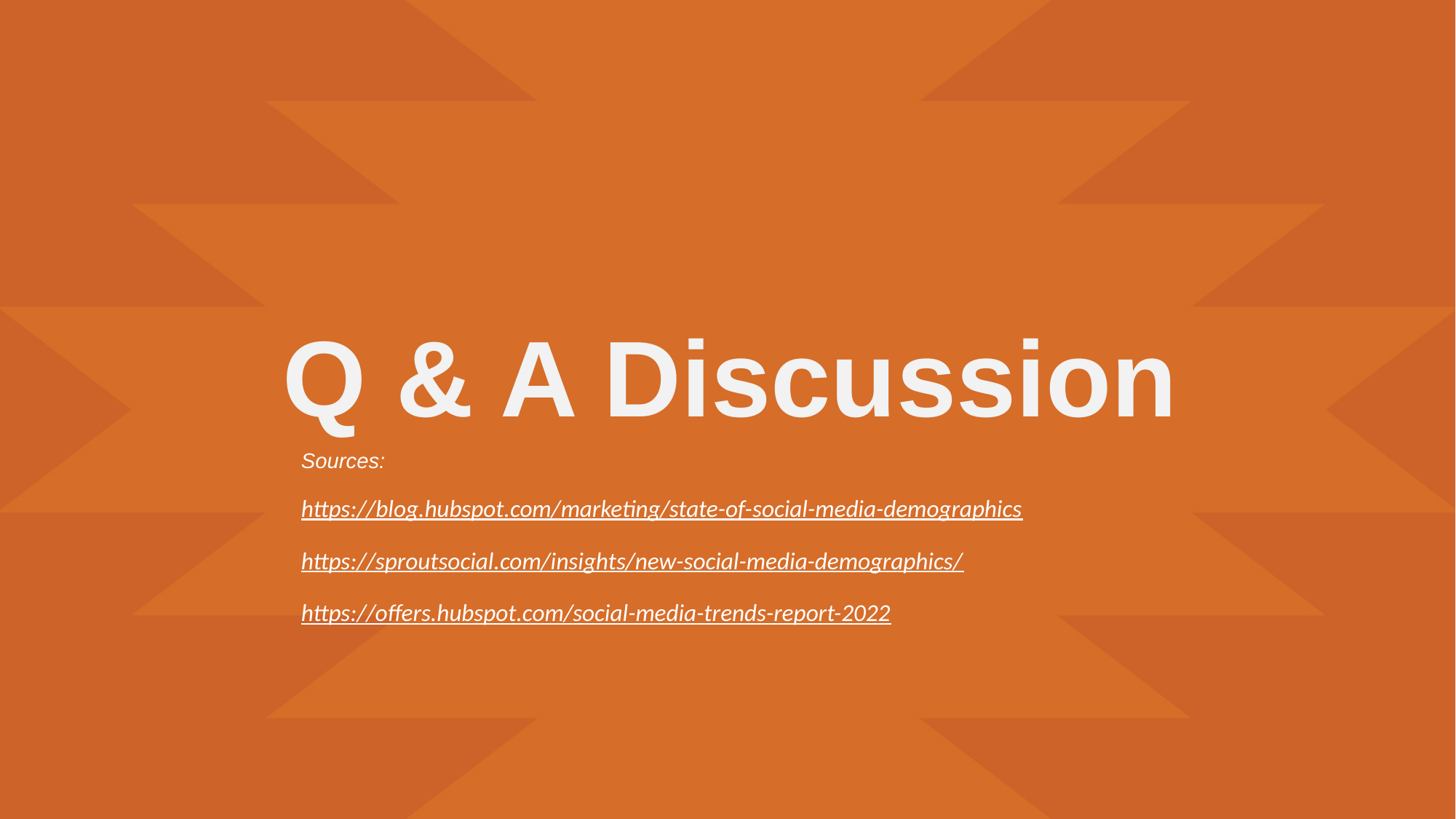

# Q & A Discussion
Sources:
https://blog.hubspot.com/marketing/state-of-social-media-demographics

https://sproutsocial.com/insights/new-social-media-demographics/

https://offers.hubspot.com/social-media-trends-report-2022